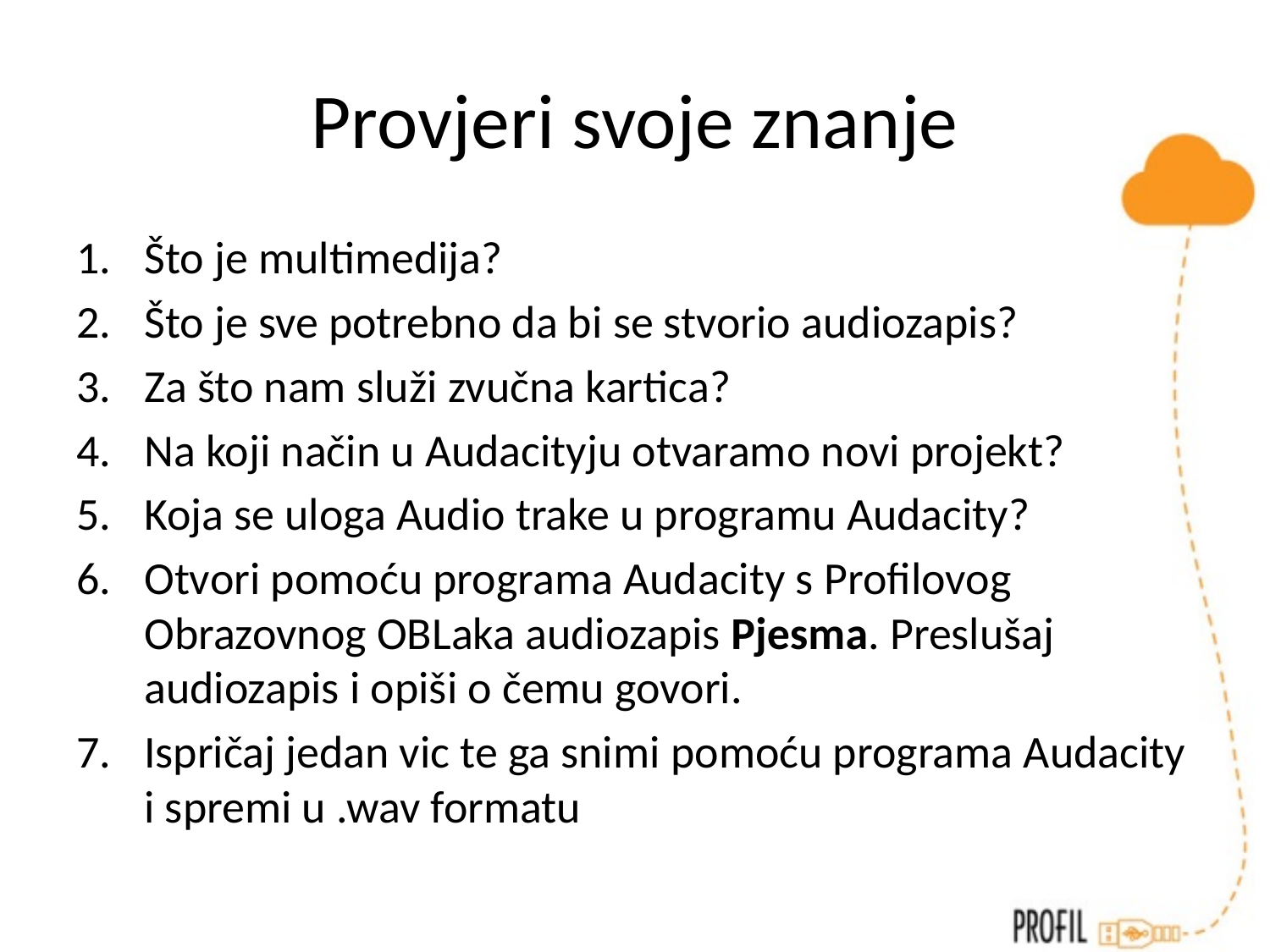

# Provjeri svoje znanje
Što je multimedija?
Što je sve potrebno da bi se stvorio audiozapis?
Za što nam služi zvučna kartica?
Na koji način u Audacityju otvaramo novi projekt?
Koja se uloga Audio trake u programu Audacity?
Otvori pomoću programa Audacity s Profilovog Obrazovnog OBLaka audiozapis Pjesma. Preslušaj audiozapis i opiši o čemu govori.
Ispričaj jedan vic te ga snimi pomoću programa Audacity i spremi u .wav formatu